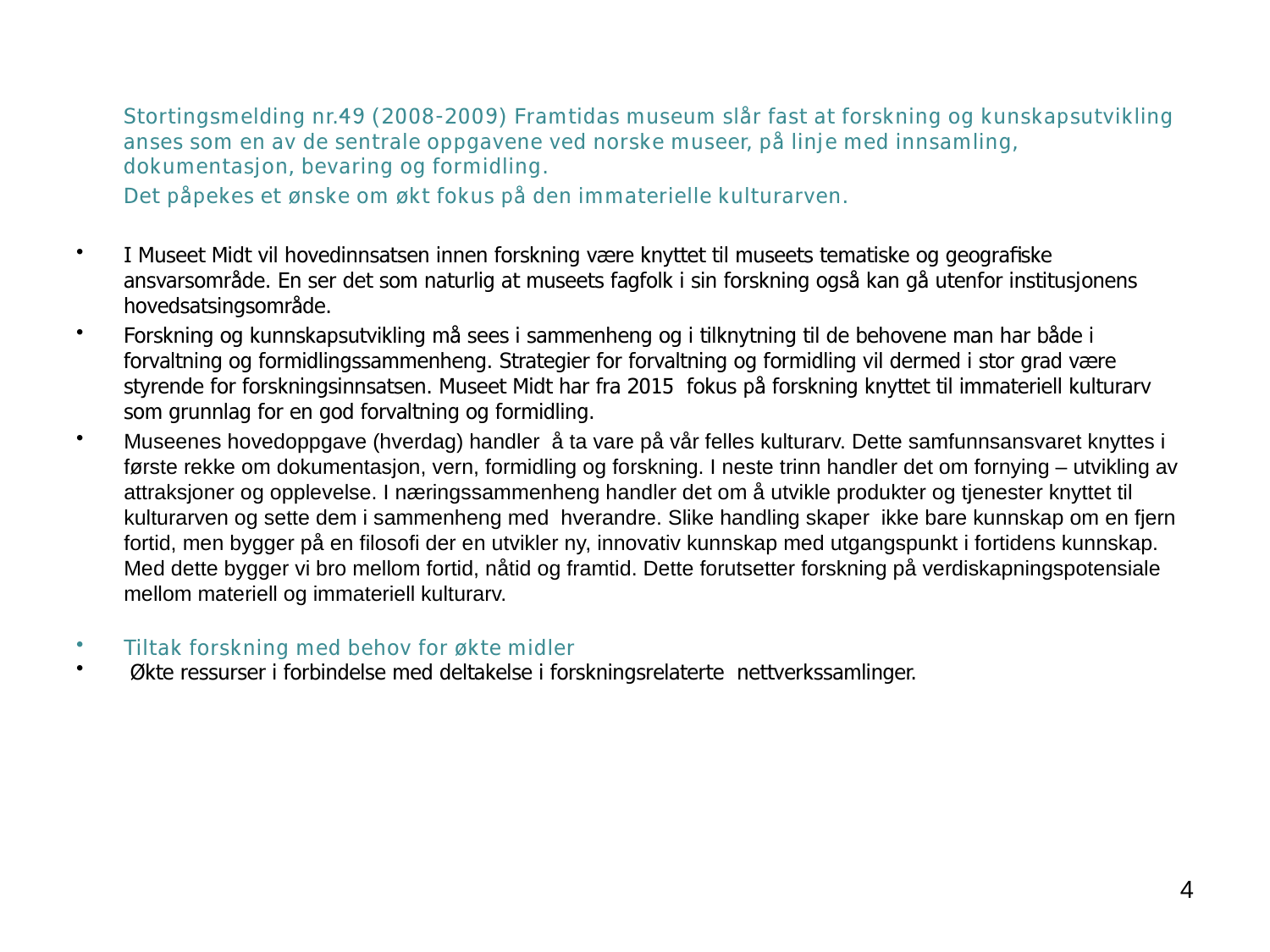

#
	Stortingsmelding nr.49 (2008-2009) Framtidas museum slår fast at forskning og kunskapsutvikling anses som en av de sentrale oppgavene ved norske museer, på linje med innsamling, dokumentasjon, bevaring og formidling.
	Det påpekes et ønske om økt fokus på den immaterielle kulturarven.

I Museet Midt vil hovedinnsatsen innen forskning være knyttet til museets tematiske og geografiske ansvarsområde. En ser det som naturlig at museets fagfolk i sin forskning også kan gå utenfor institusjonens hovedsatsingsområde.
Forskning og kunnskapsutvikling må sees i sammenheng og i tilknytning til de behovene man har både i forvaltning og formidlingssammenheng. Strategier for forvaltning og formidling vil dermed i stor grad være styrende for forskningsinnsatsen. Museet Midt har fra 2015  fokus på forskning knyttet til immateriell kulturarv som grunnlag for en god forvaltning og formidling.
Museenes hovedoppgave (hverdag) handler  å ta vare på vår felles kulturarv. Dette samfunnsansvaret knyttes i første rekke om dokumentasjon, vern, formidling og forskning. I neste trinn handler det om fornying – utvikling av attraksjoner og opplevelse. I næringssammenheng handler det om å utvikle produkter og tjenester knyttet til kulturarven og sette dem i sammenheng med  hverandre. Slike handling skaper  ikke bare kunnskap om en fjern fortid, men bygger på en filosofi der en utvikler ny, innovativ kunnskap med utgangspunkt i fortidens kunnskap. Med dette bygger vi bro mellom fortid, nåtid og framtid. Dette forutsetter forskning på verdiskapningspotensiale mellom materiell og immateriell kulturarv.

Tiltak forskning med behov for økte midler
 Økte ressurser i forbindelse med deltakelse i forskningsrelaterte  nettverkssamlinger.

4